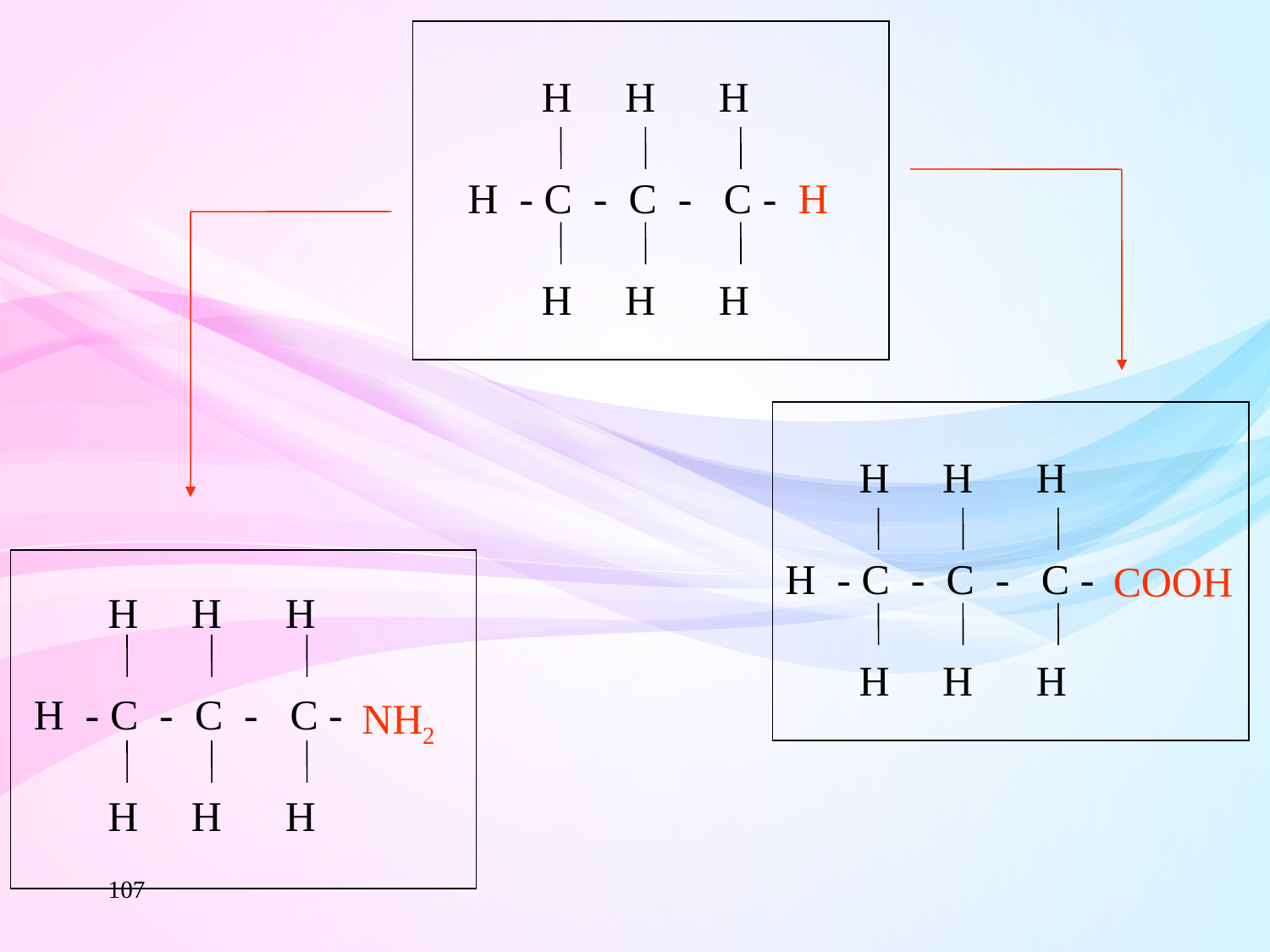

H     H      H

    H  - C  -  C  -   C -  H

           H     H      H

           H     H      H

    H  - C  -  C  -   C -

           H     H      H

COOH

           H     H      H

    H  - C  -  C  -   C -

           H     H      H

NH2

107